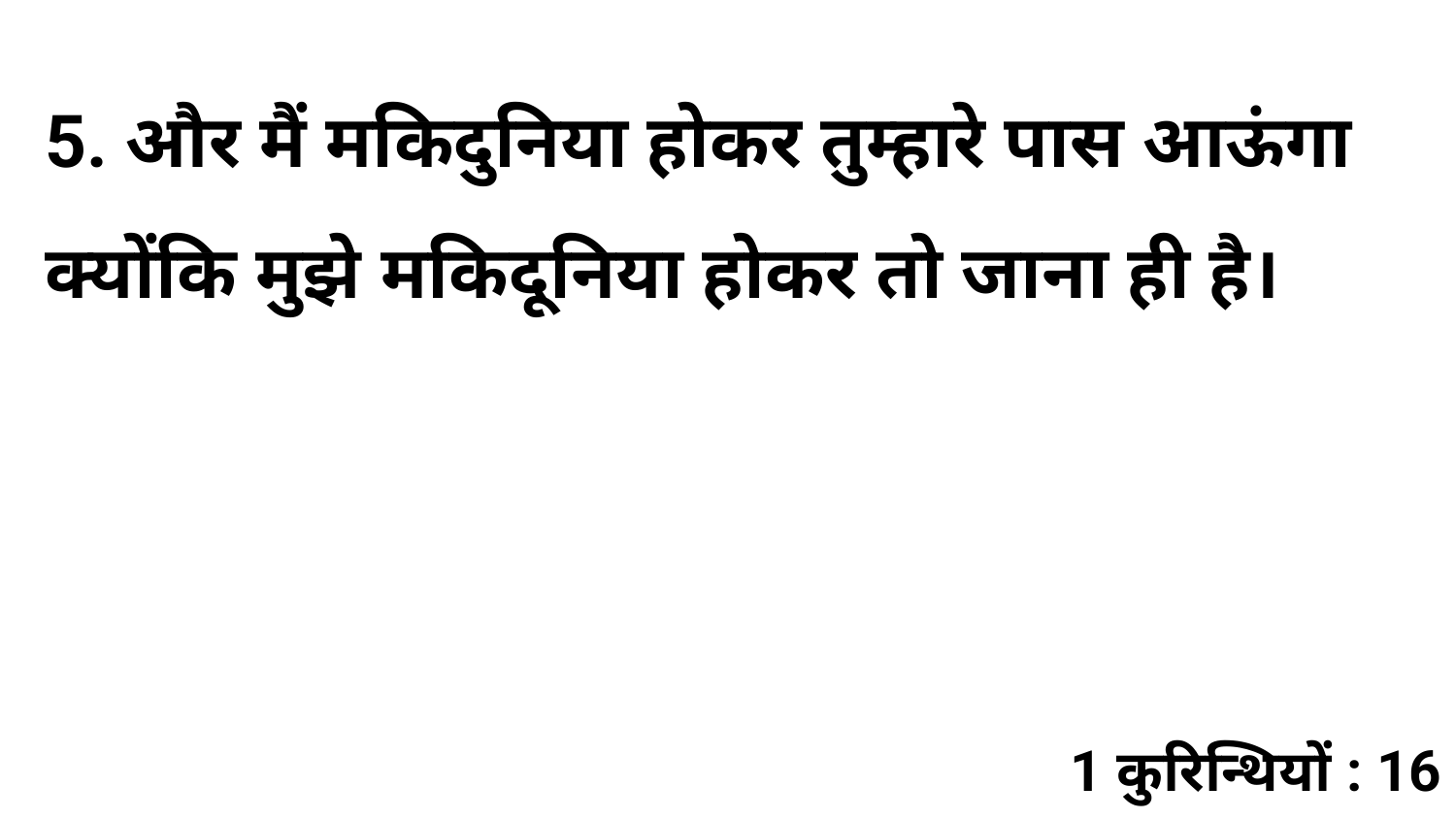

5. और मैं मकिदुनिया होकर तुम्हारे पास आऊंगा क्योंकि मुझे मकिदूनिया होकर तो जाना ही है।
1 कुरिन्थियों : 16